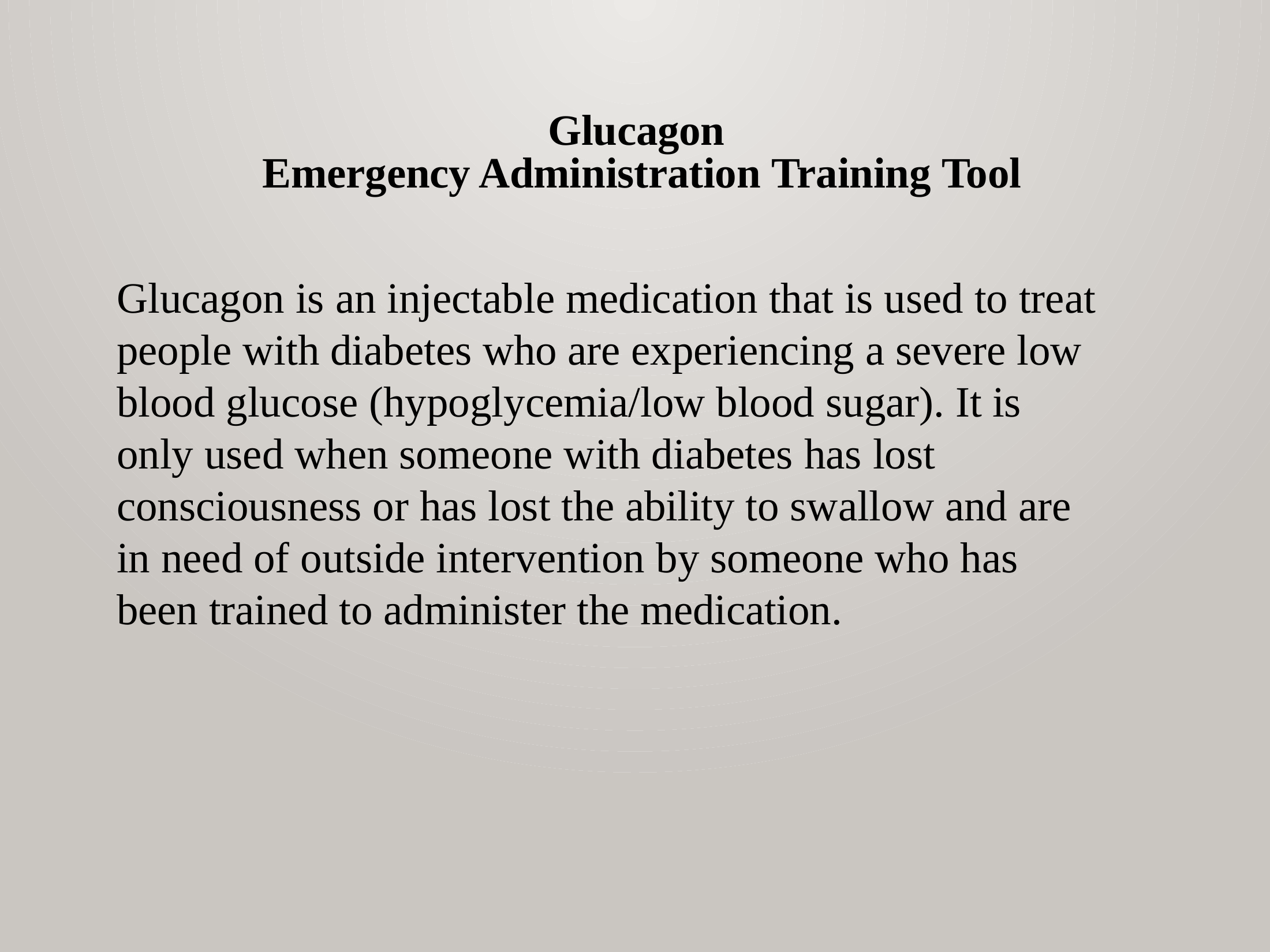

Glucagon
Emergency Administration Training Tool

Glucagon is an injectable medication that is used to treat people with diabetes who are experiencing a severe low blood glucose (hypoglycemia/low blood sugar). It is only used when someone with diabetes has lost consciousness or has lost the ability to swallow and are in need of outside intervention by someone who has been trained to administer the medication.

1